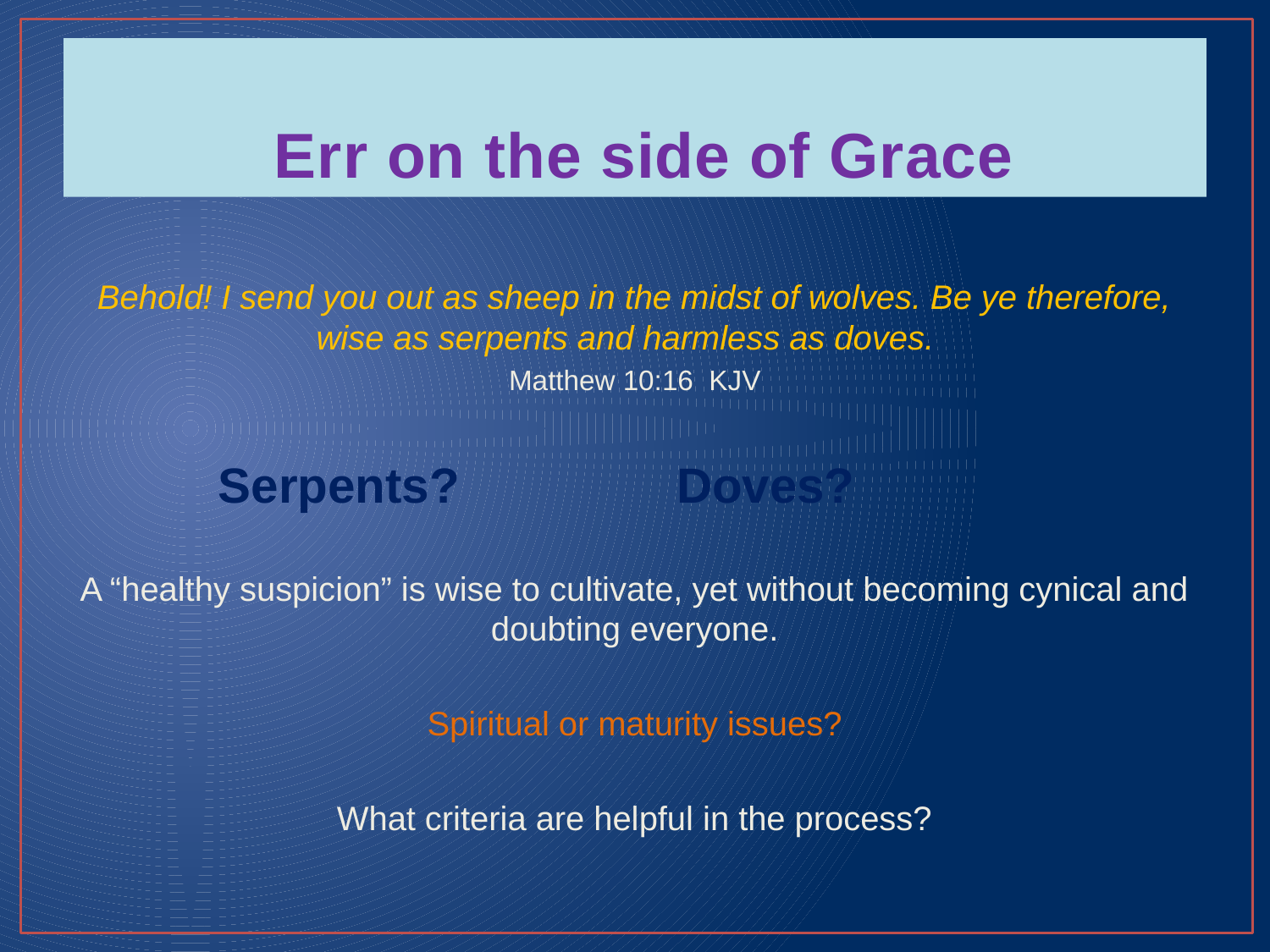

# Err on the side of Grace

Behold! I send you out as sheep in the midst of wolves. Be ye therefore, wise as serpents and harmless as doves.
Matthew 10:16  KJV

            Serpents?                     Doves?

A “healthy suspicion” is wise to cultivate, yet without becoming cynical and doubting everyone.

Spiritual or maturity issues?

What criteria are helpful in the process?